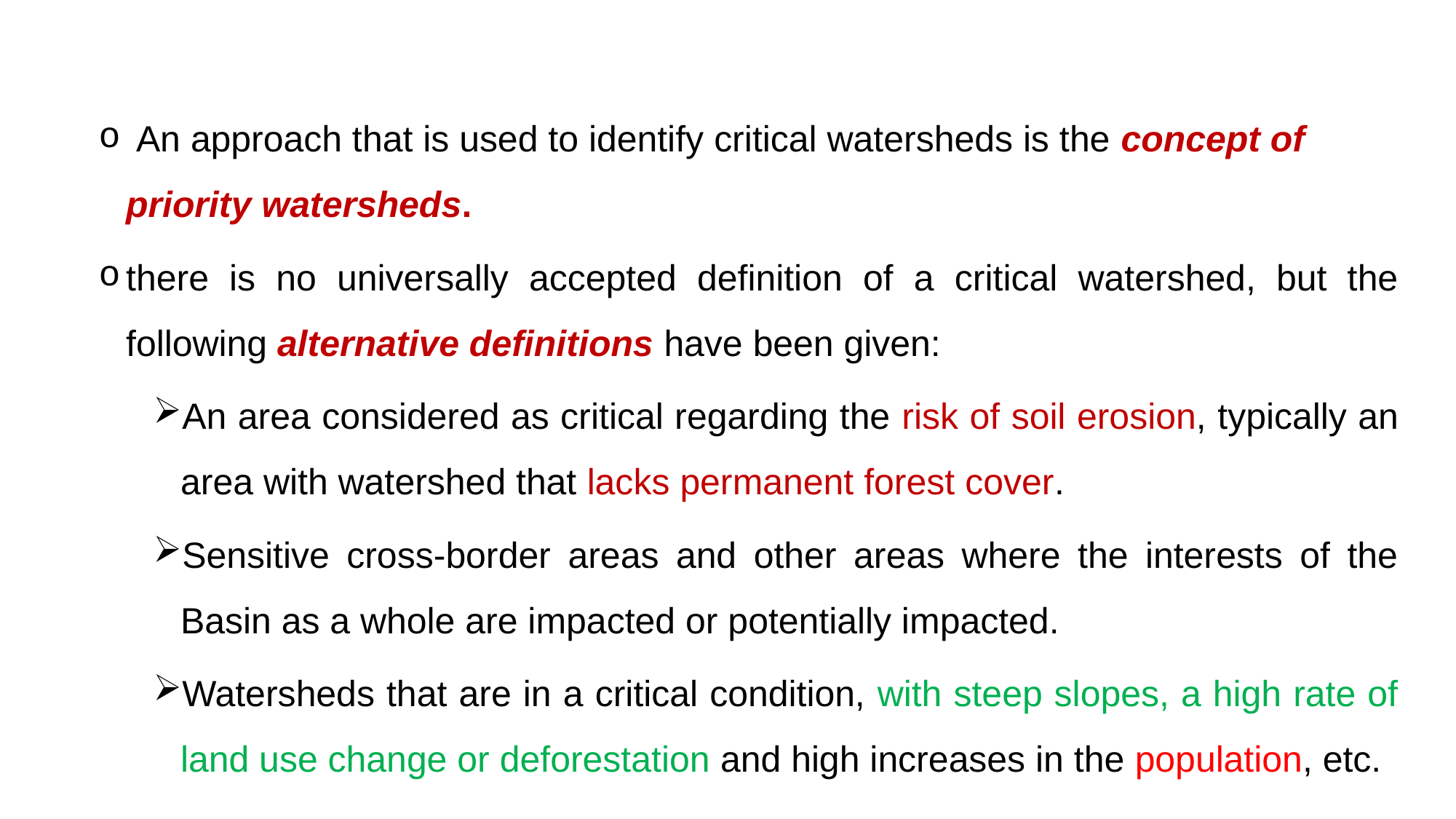

An approach that is used to identify critical watersheds is the concept of priority watersheds.
there is no universally accepted definition of a critical watershed, but the following alternative definitions have been given:
An area considered as critical regarding the risk of soil erosion, typically an area with watershed that lacks permanent forest cover.
Sensitive cross-border areas and other areas where the interests of the Basin as a whole are impacted or potentially impacted.
Watersheds that are in a critical condition, with steep slopes, a high rate of land use change or deforestation and high increases in the population, etc.